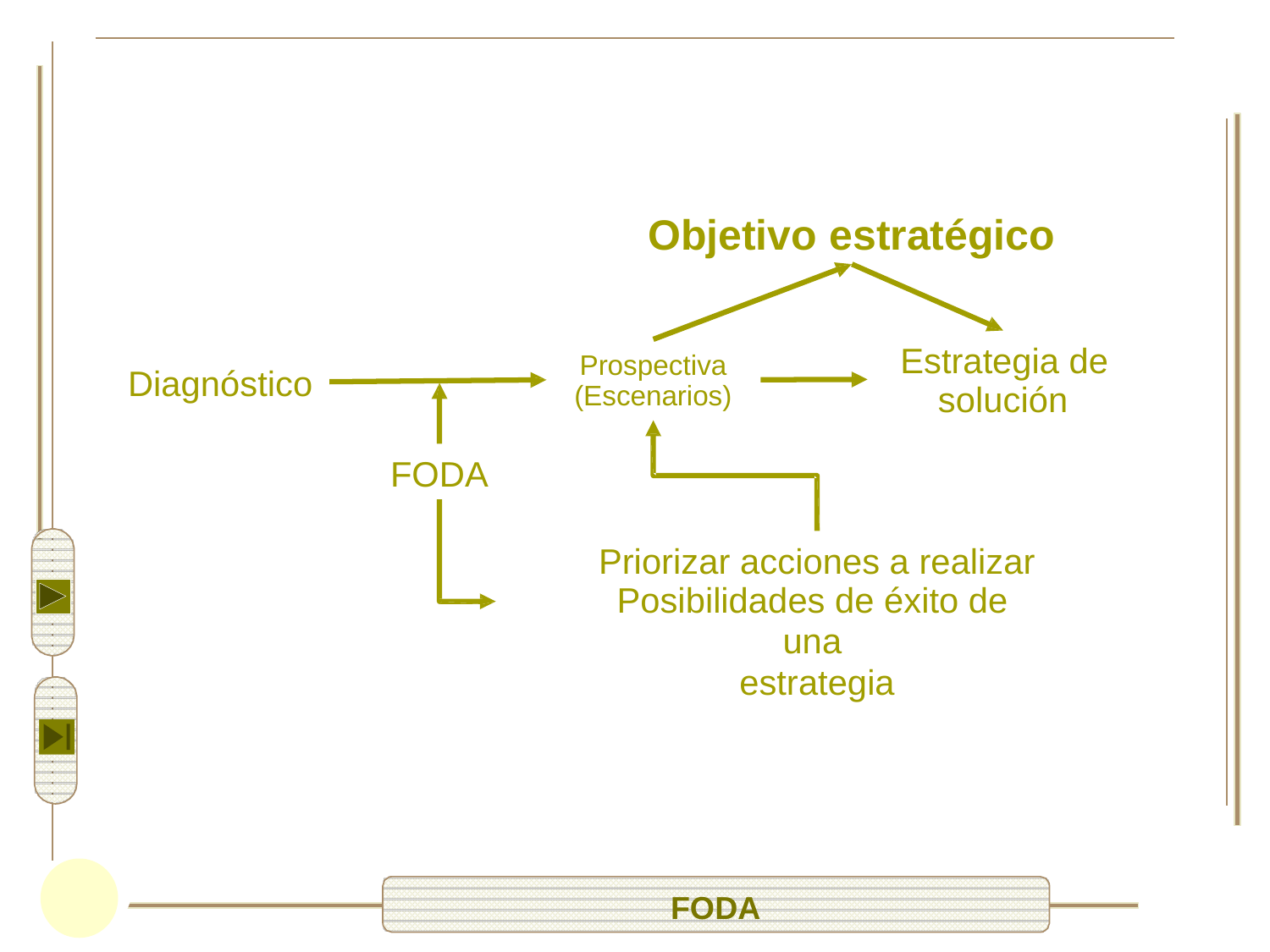

Υνι

Objetivo
estratégico

Estrategia de
solución
Prospectiva
(Escenarios)
Diagnóstico

FODA

Priorizar acciones a realizar
Posibilidades de éxito de una
estrategia

FODA